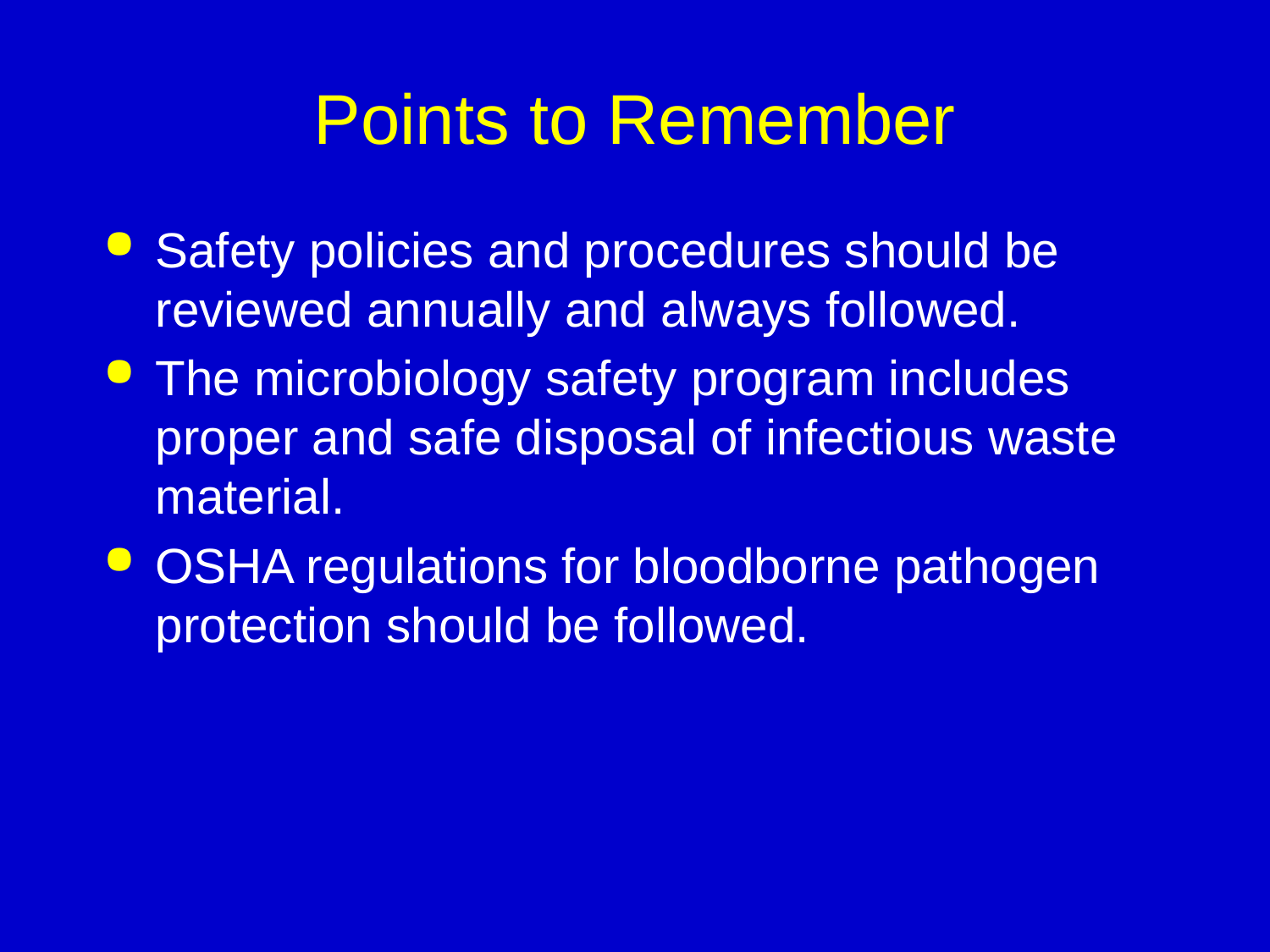

# Points to Remember
Safety policies and procedures should be reviewed annually and always followed.
The microbiology safety program includes proper and safe disposal of infectious waste material.
OSHA regulations for bloodborne pathogen protection should be followed.